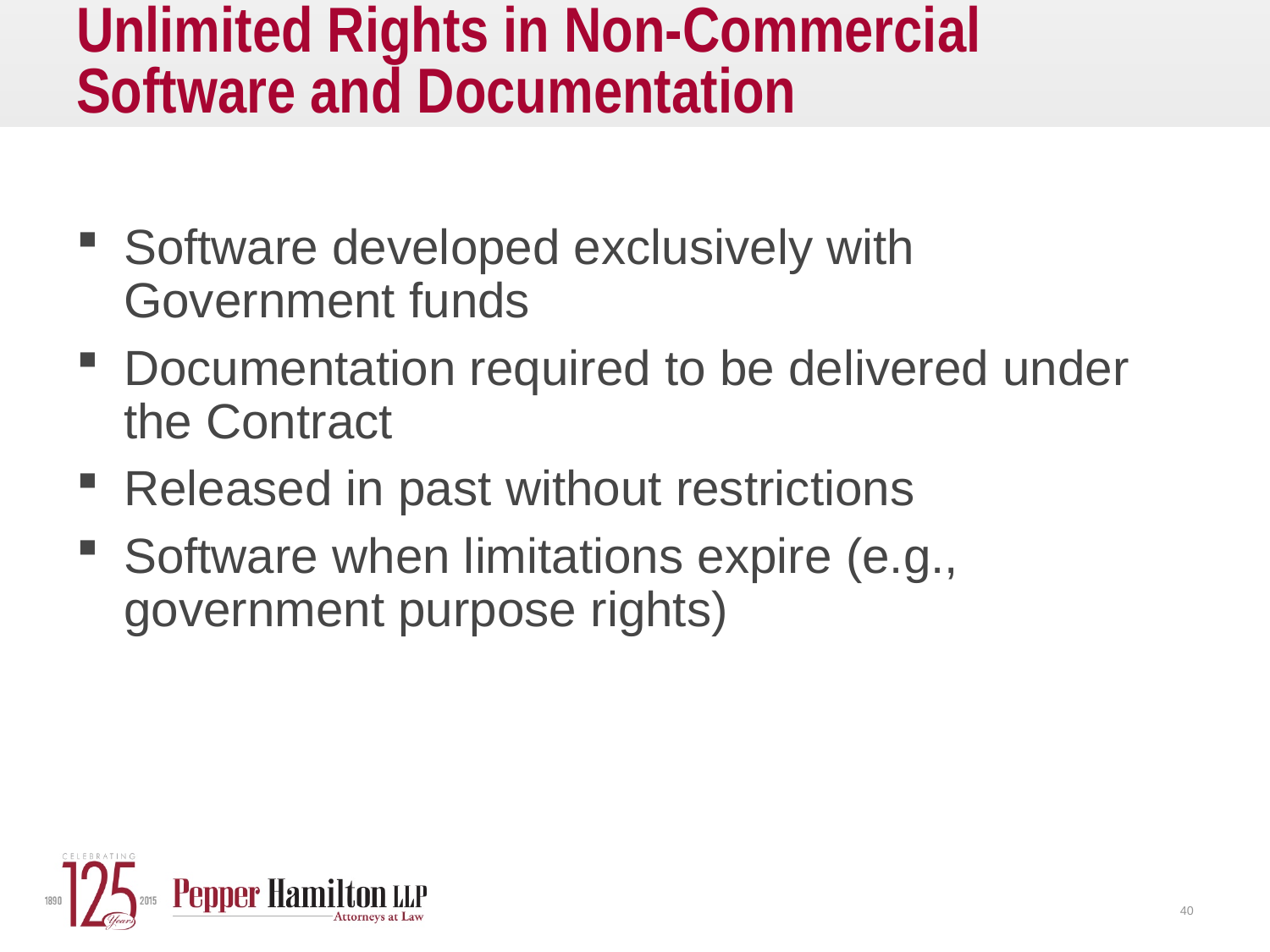

# Unlimited Rights in Non-Commercial Software and Documentation
Software developed exclusively with Government funds
Documentation required to be delivered under the Contract
Released in past without restrictions
Software when limitations expire (e.g., government purpose rights)

40